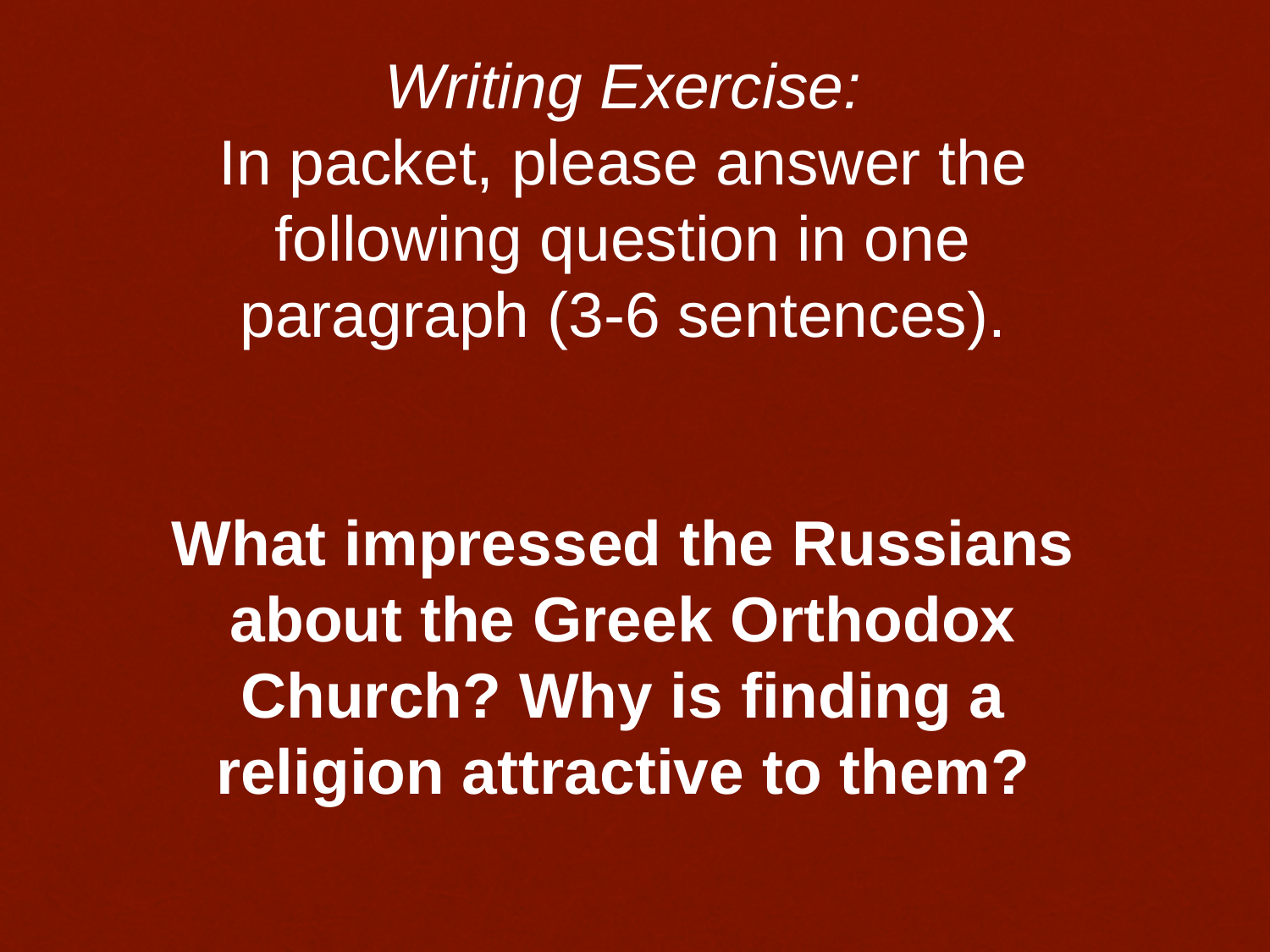

Writing Exercise:
In packet, please answer the following question in one paragraph (3-6 sentences).

What impressed the Russians about the Greek Orthodox Church? Why is finding a religion attractive to them?